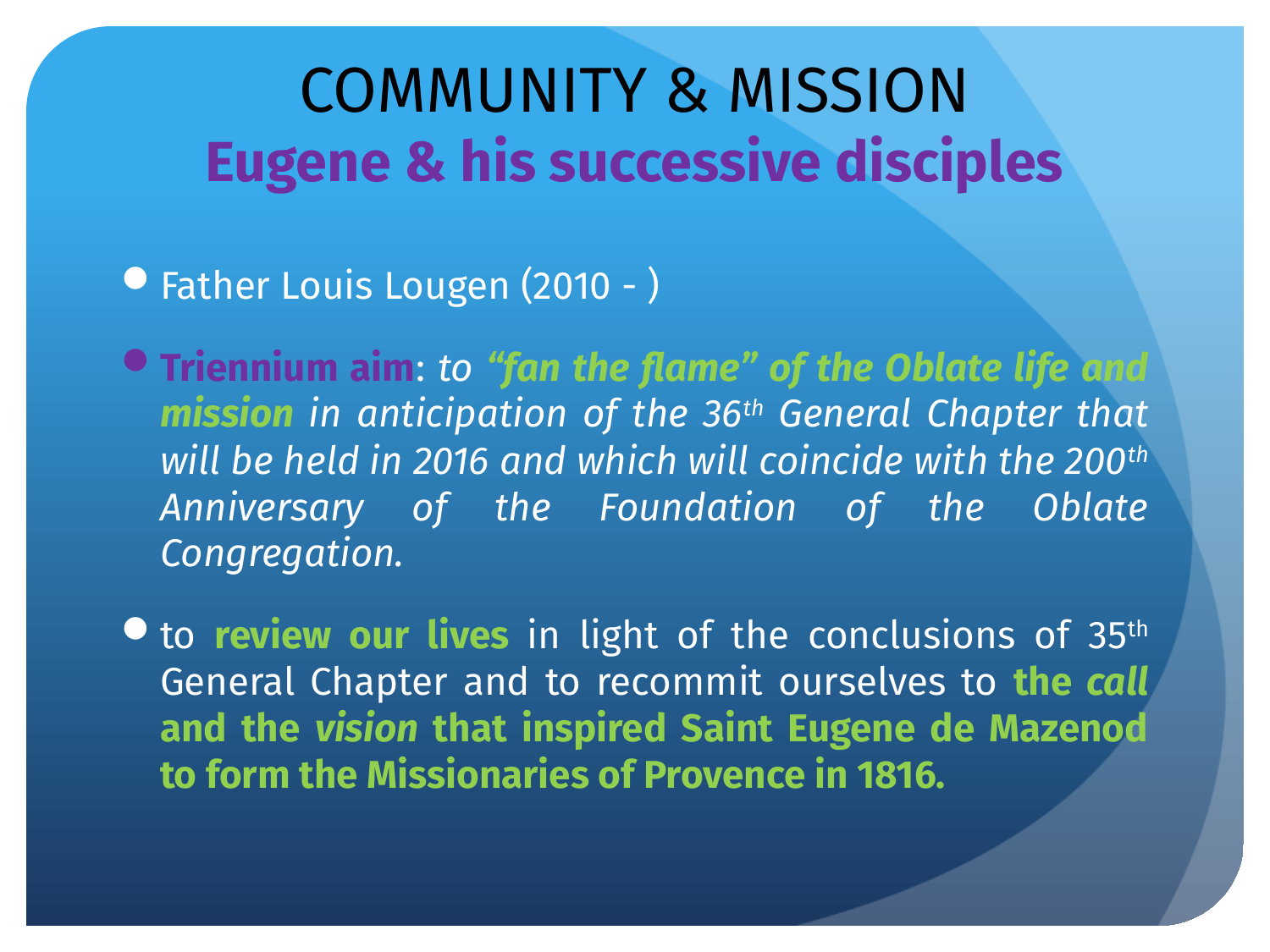

# COMMUNITY & MISSION Eugene & his successive disciples
Father Louis Lougen (2010 - )
Triennium aim: to “fan the flame” of the Oblate life and mission in anticipation of the 36th General Chapter that will be held in 2016 and which will coincide with the 200th Anniversary of the Foundation of the Oblate Congregation.
to review our lives in light of the conclusions of 35th General Chapter and to recommit ourselves to the call and the vision that inspired Saint Eugene de Mazenod to form the Missionaries of Provence in 1816.